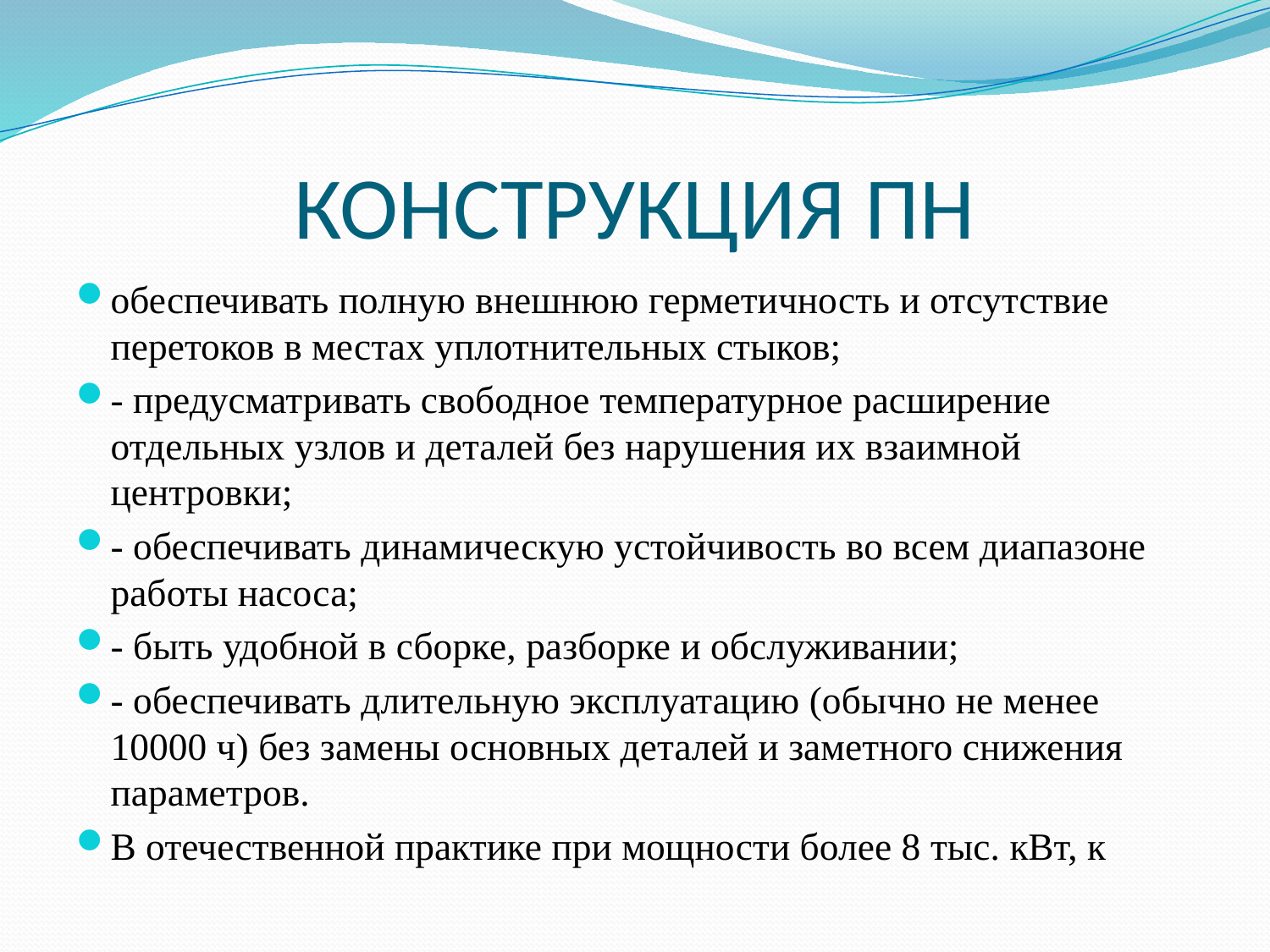

# КОНСТРУКЦИЯ ПН
обеспечивать полную внешнюю герметичность и отсутствие перетоков в местах уплотнительных стыков;
- предусматривать свободное температурное расширение отдельных узлов и деталей без нарушения их взаимной центровки;
- обеспечивать динамическую устойчивость во всем диапазоне работы насоса;
- быть удобной в сборке, разборке и обслуживании;
- обеспечивать длительную эксплуатацию (обычно не менее 10000 ч) без замены основных деталей и заметного снижения параметров.
В отечественной практике при мощности более 8 тыс. кВт, к